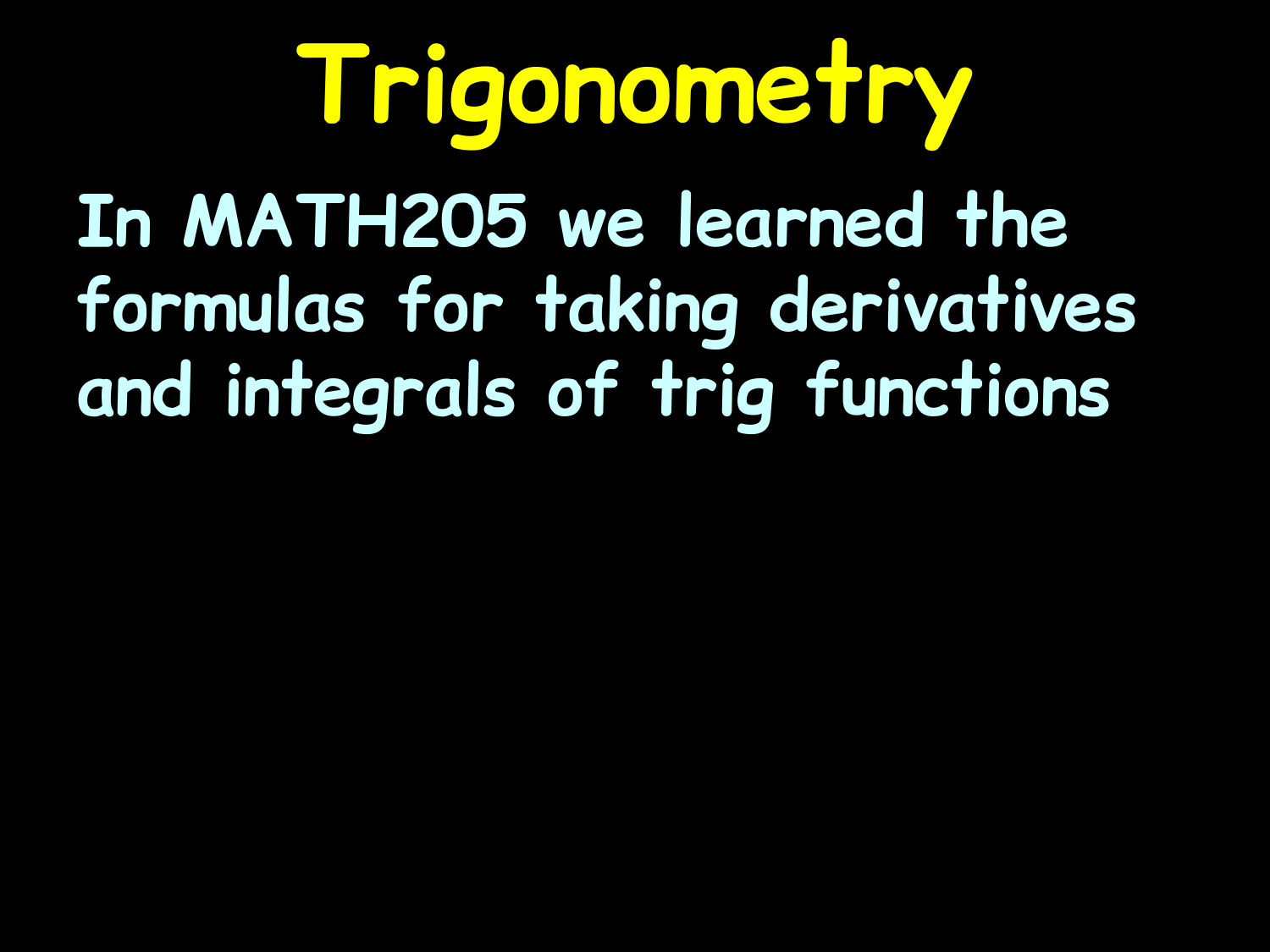

# Trigonometry
In MATH205 we learned the formulas for taking derivatives and integrals of trig functions